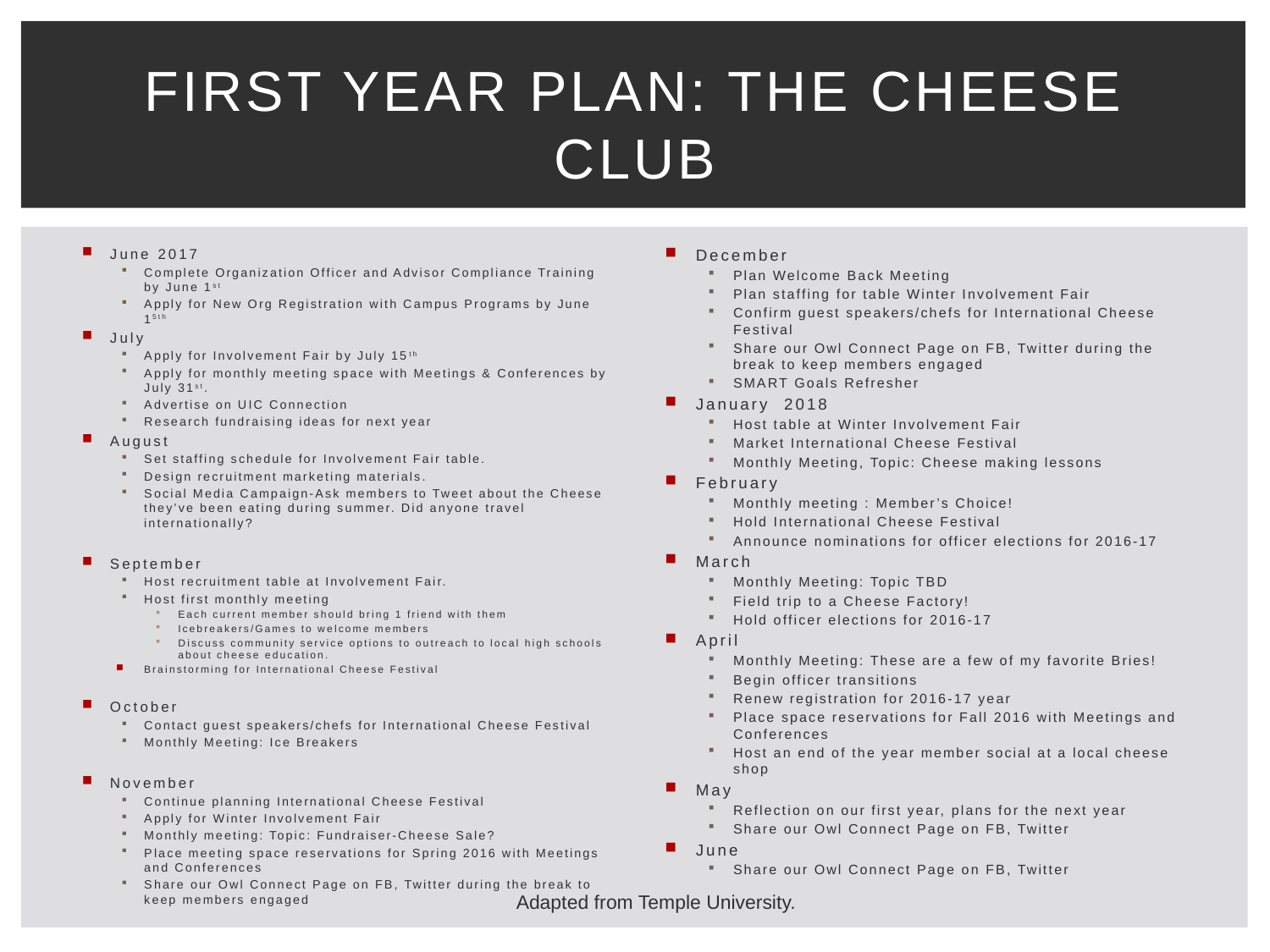

# First year plan: the cheese club
June 2017
Complete Organization Officer and Advisor Compliance Training by June 1st
Apply for New Org Registration with Campus Programs by June 15th
July
Apply for Involvement Fair by July 15th
Apply for monthly meeting space with Meetings & Conferences by July 31st.
Advertise on UIC Connection
Research fundraising ideas for next year
August
Set staffing schedule for Involvement Fair table.
Design recruitment marketing materials.
Social Media Campaign-Ask members to Tweet about the Cheese they’ve been eating during summer. Did anyone travel internationally?

September
Host recruitment table at Involvement Fair.
Host first monthly meeting
Each current member should bring 1 friend with them
Icebreakers/Games to welcome members
Discuss community service options to outreach to local high schools about cheese education.
Brainstorming for International Cheese Festival

October
Contact guest speakers/chefs for International Cheese Festival
Monthly Meeting: Ice Breakers

November
Continue planning International Cheese Festival
Apply for Winter Involvement Fair
Monthly meeting: Topic: Fundraiser-Cheese Sale?
Place meeting space reservations for Spring 2016 with Meetings and Conferences
Share our Owl Connect Page on FB, Twitter during the break to keep members engaged

December
Plan Welcome Back Meeting
Plan staffing for table Winter Involvement Fair
Confirm guest speakers/chefs for International Cheese Festival
Share our Owl Connect Page on FB, Twitter during the break to keep members engaged
SMART Goals Refresher
January  2018
Host table at Winter Involvement Fair
Market International Cheese Festival
Monthly Meeting, Topic: Cheese making lessons
February
Monthly meeting : Member’s Choice!
Hold International Cheese Festival
Announce nominations for officer elections for 2016-17
March
Monthly Meeting: Topic TBD
Field trip to a Cheese Factory!
Hold officer elections for 2016-17
April
Monthly Meeting: These are a few of my favorite Bries!
Begin officer transitions
Renew registration for 2016-17 year
Place space reservations for Fall 2016 with Meetings and Conferences
Host an end of the year member social at a local cheese shop
May
Reflection on our first year, plans for the next year
Share our Owl Connect Page on FB, Twitter
June
Share our Owl Connect Page on FB, Twitter
Adapted from Temple University.